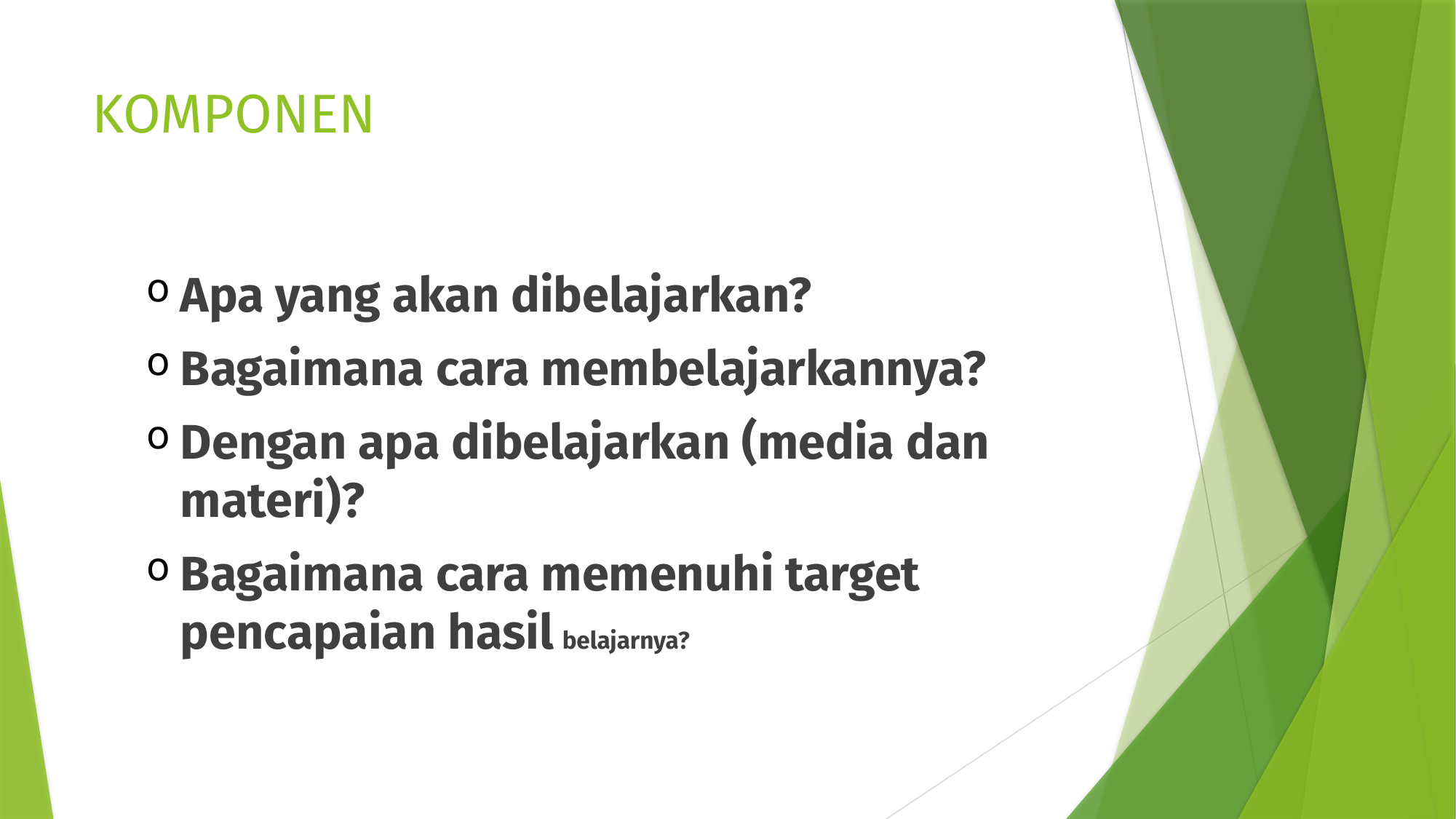

# KOMPONEN
Apa yang akan dibelajarkan?
Bagaimana cara membelajarkannya?
Dengan apa dibelajarkan (media dan materi)?
Bagaimana cara memenuhi target pencapaian hasil belajarnya?